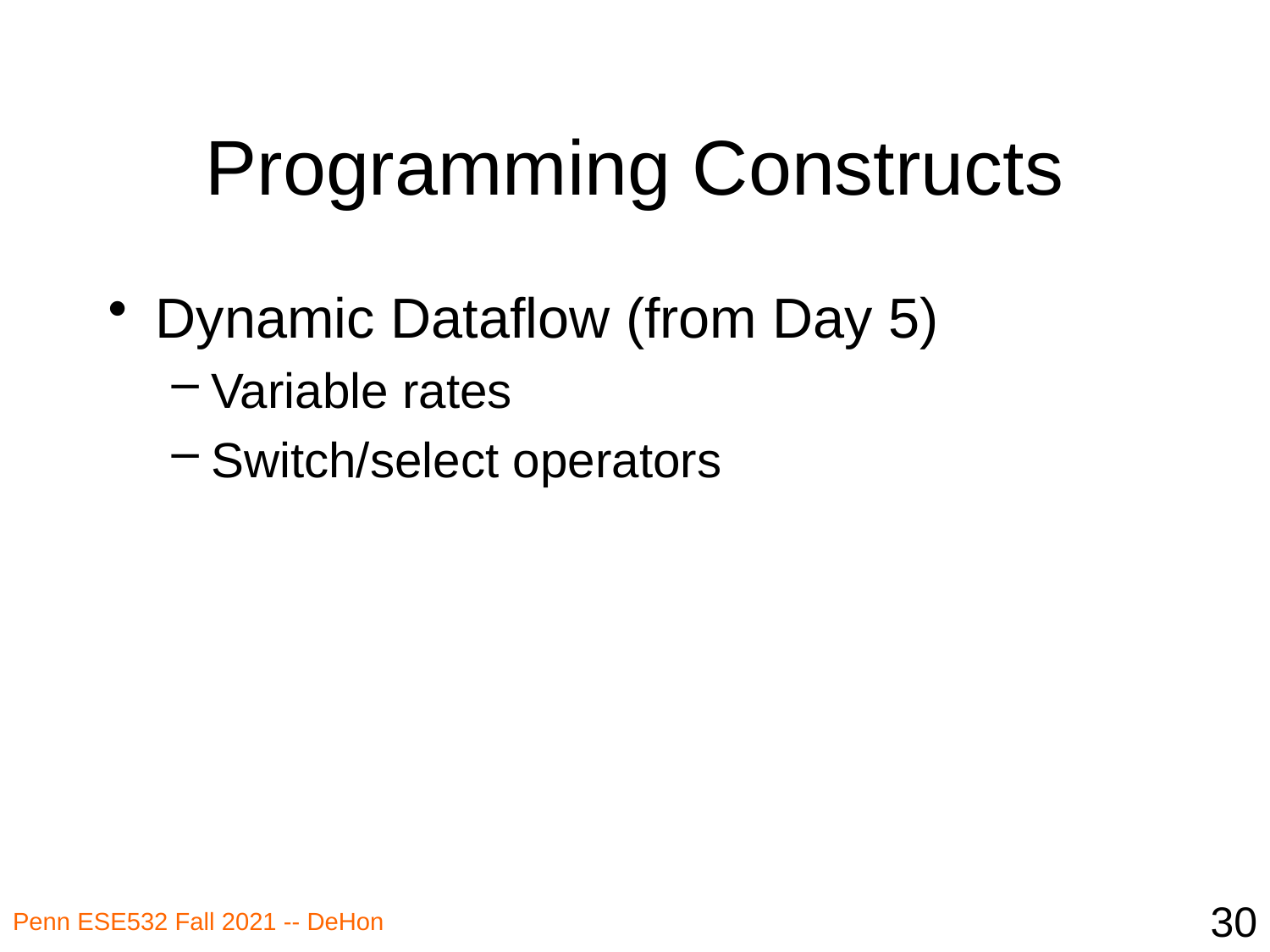

# Programming Constructs
Dynamic Dataflow (from Day 5)
Variable rates
Switch/select operators
30
Penn ESE532 Fall 2021 -- DeHon